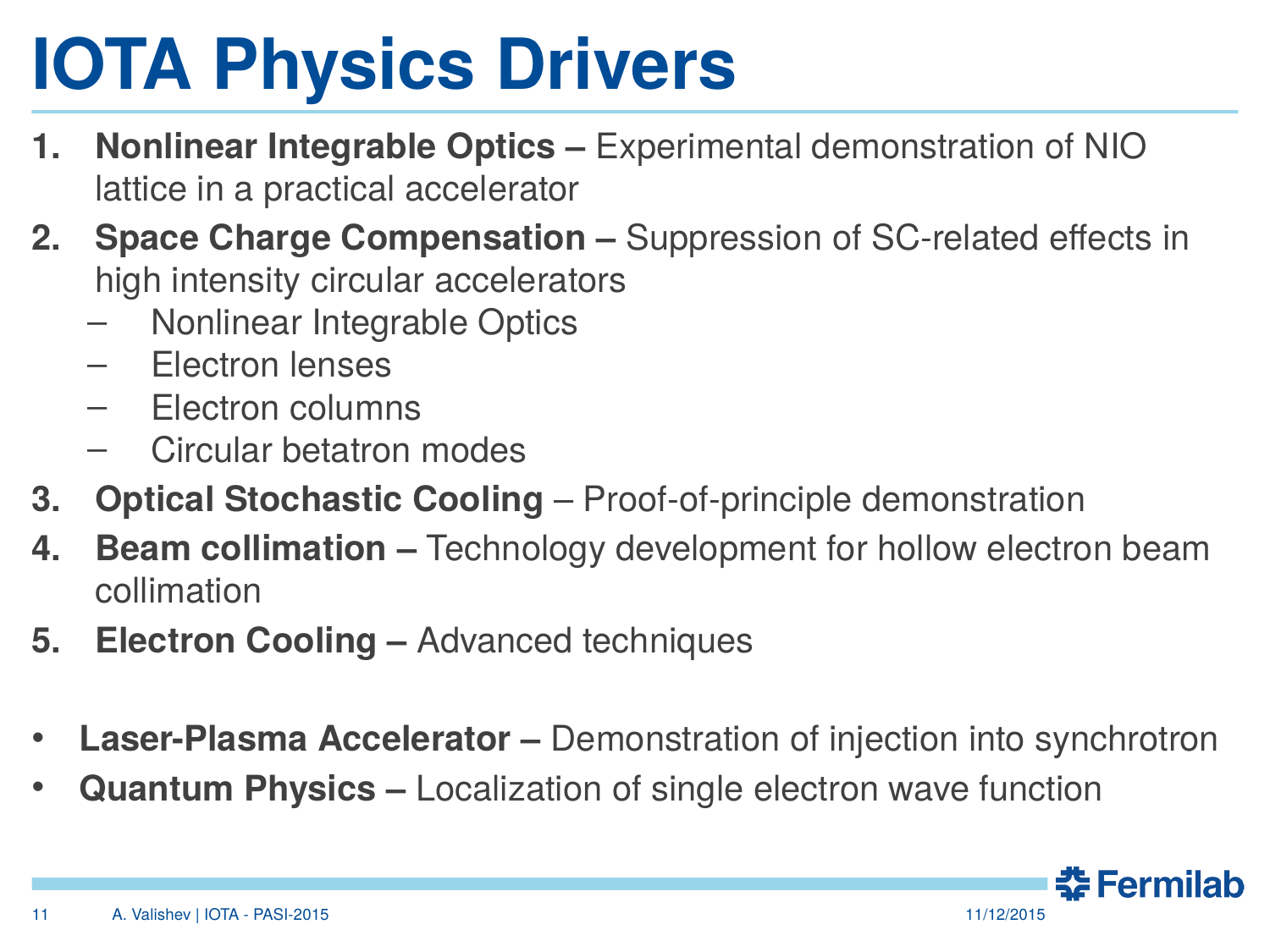

# IOTA Physics Drivers
Nonlinear Integrable Optics – Experimental demonstration of NIO lattice in a practical accelerator
Space Charge Compensation – Suppression of SC-related effects in high intensity circular accelerators
Nonlinear Integrable Optics
Electron lenses
Electron columns
Circular betatron modes
Optical Stochastic Cooling – Proof-of-principle demonstration
Beam collimation – Technology development for hollow electron beam collimation
Electron Cooling – Advanced techniques

Laser-Plasma Accelerator – Demonstration of injection into synchrotron
Quantum Physics – Localization of single electron wave function

11
A. Valishev | IOTA - PASI-2015
11/12/2015